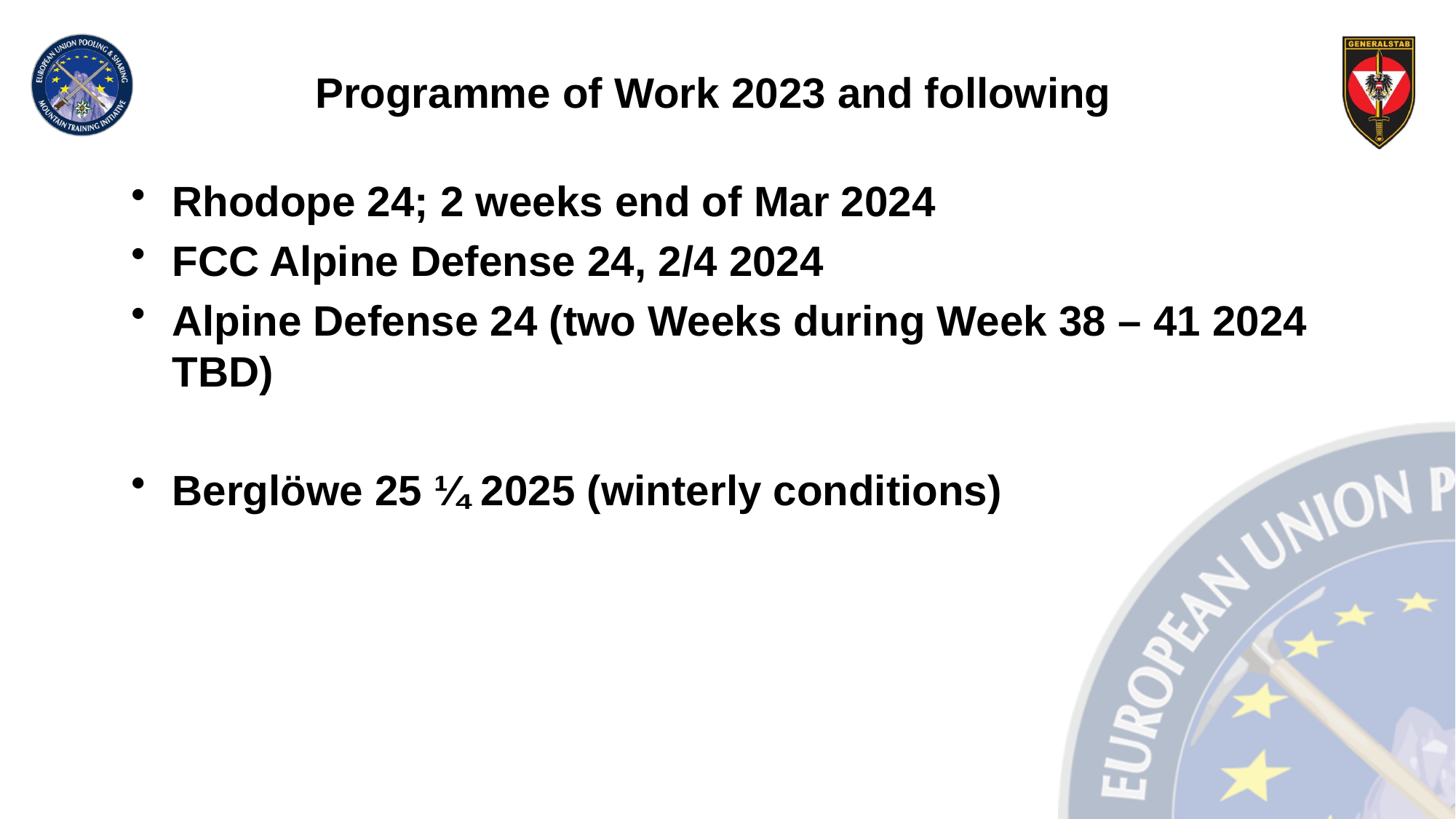

# Programme of Work 2023 and following
Rhodope 24; 2 weeks end of Mar 2024
FCC Alpine Defense 24, 2/4 2024
Alpine Defense 24 (two Weeks during Week 38 – 41 2024 TBD)

Berglöwe 25 ¼ 2025 (winterly conditions)